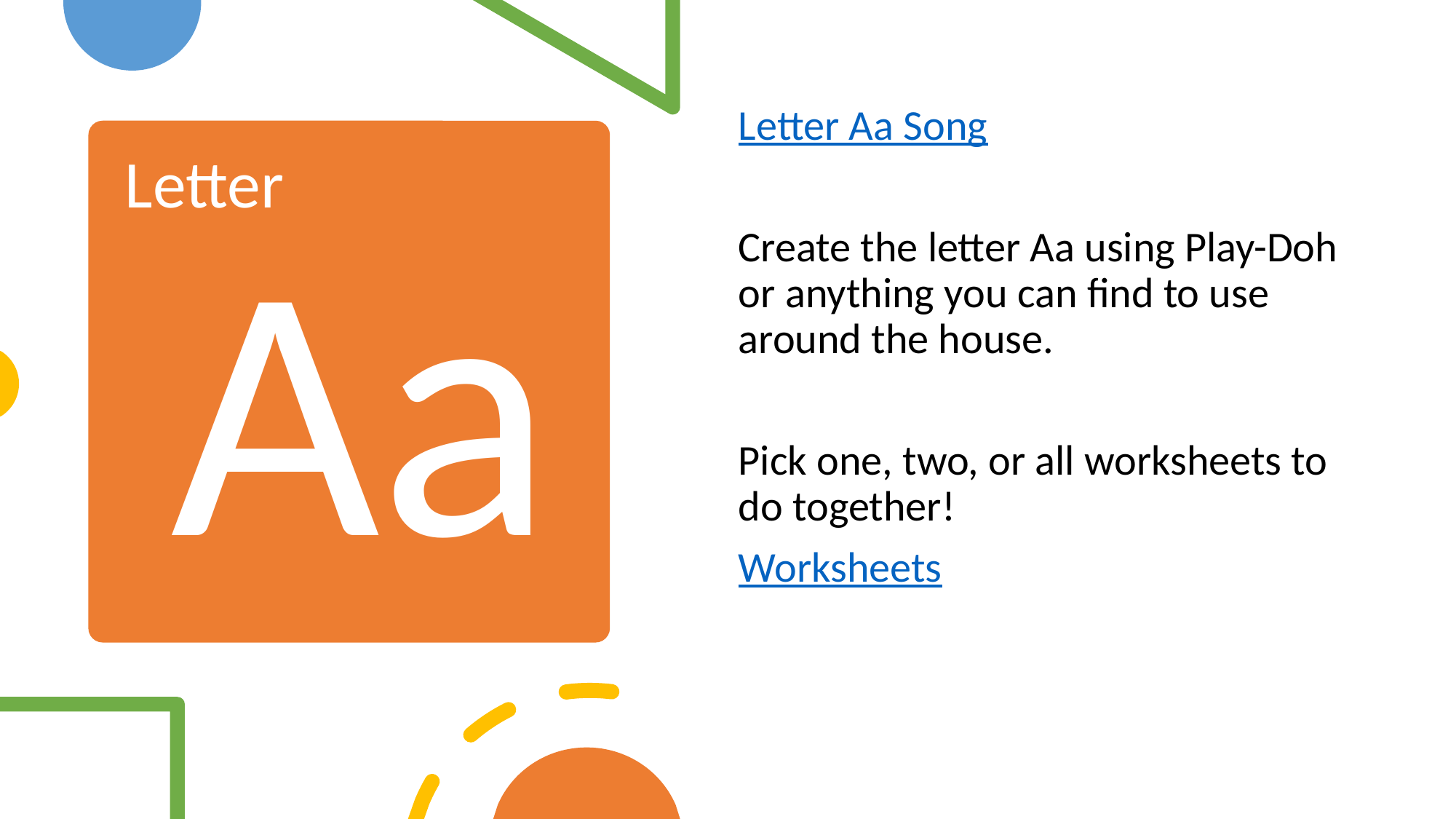

Letter Aa Song

Create the letter Aa using Play-Doh or anything you can find to use around the house.

Pick one, two, or all worksheets to do together!
Worksheets

# Letter Aa